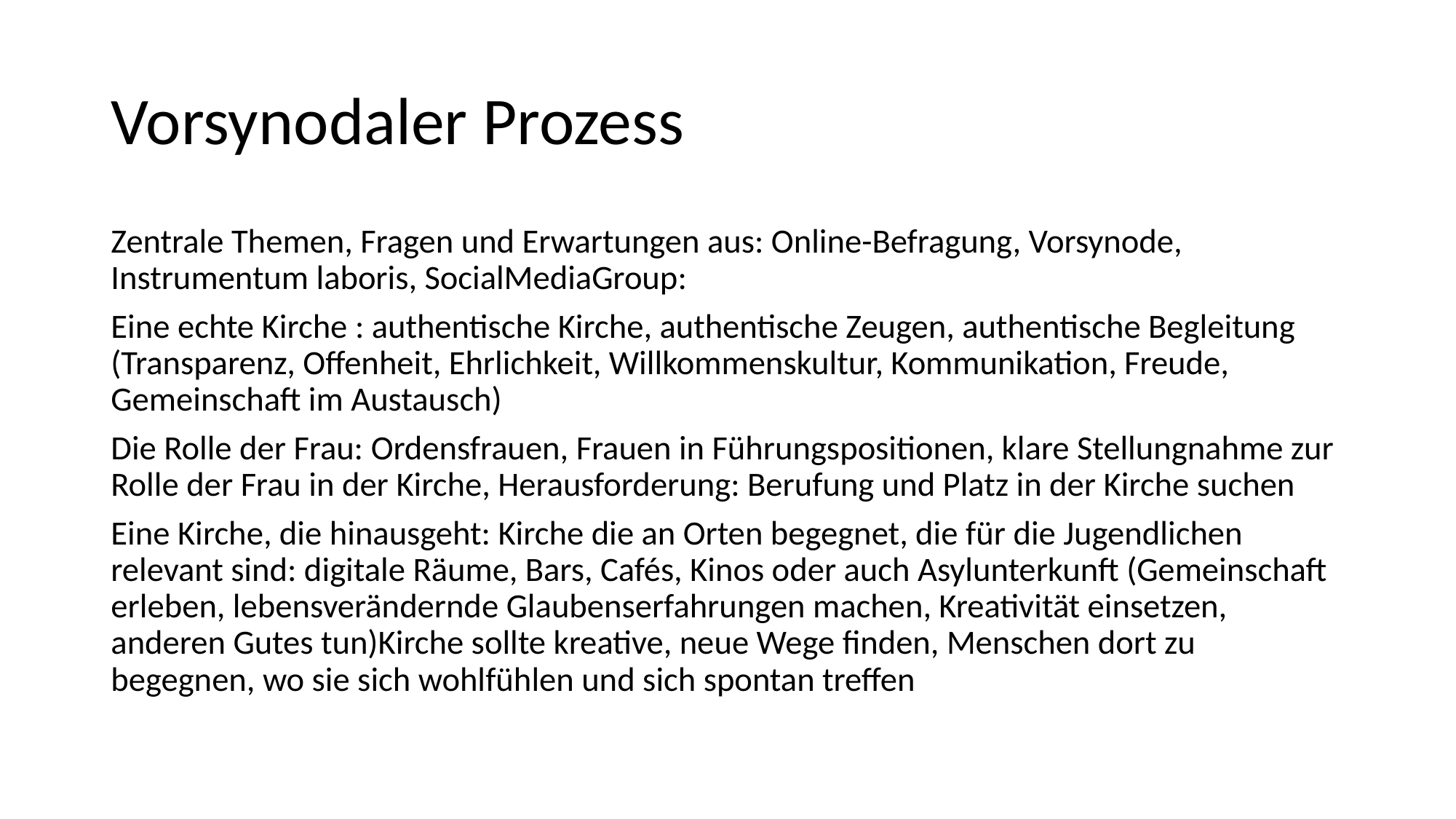

# Vorsynodaler Prozess
Zentrale Themen, Fragen und Erwartungen aus: Online-Befragung, Vorsynode, Instrumentum laboris, SocialMediaGroup:
Eine echte Kirche : authentische Kirche, authentische Zeugen, authentische Begleitung (Transparenz, Offenheit, Ehrlichkeit, Willkommenskultur, Kommunikation, Freude, Gemeinschaft im Austausch)
Die Rolle der Frau: Ordensfrauen, Frauen in Führungspositionen, klare Stellungnahme zur Rolle der Frau in der Kirche, Herausforderung: Berufung und Platz in der Kirche suchen
Eine Kirche, die hinausgeht: Kirche die an Orten begegnet, die für die Jugendlichen relevant sind: digitale Räume, Bars, Cafés, Kinos oder auch Asylunterkunft (Gemeinschaft erleben, lebensverändernde Glaubenserfahrungen machen, Kreativität einsetzen, anderen Gutes tun)Kirche sollte kreative, neue Wege finden, Menschen dort zu begegnen, wo sie sich wohlfühlen und sich spontan treffen